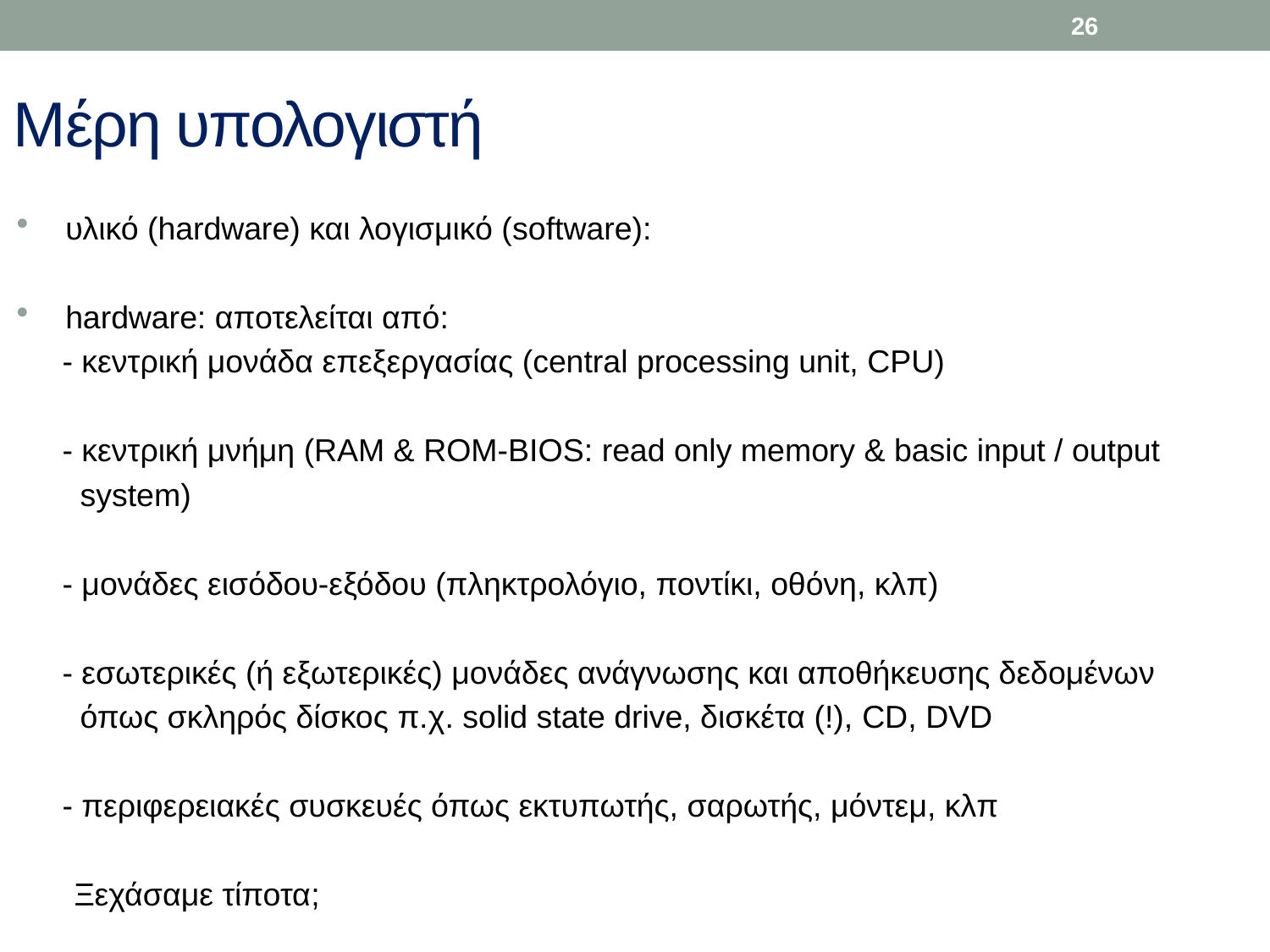

26
# Mέρη υπολογιστή
υλικό (hardware) και λογισμικό (software):

hardware: αποτελείται από:
     - κεντρική μονάδα επεξεργασίας (central processing unit, CPU)

     - κεντρική μνήμη (RAM & ROM-BIOS: read only memory & basic input / output
       system)

     - μονάδες εισόδου-εξόδου (πληκτρολόγιο, ποντίκι, οθόνη, κλπ)

     - εσωτερικές (ή εξωτερικές) μονάδες ανάγνωσης και αποθήκευσης δεδομένων
       όπως σκληρός δίσκος π.χ. solid state drive, δισκέτα (!), CD, DVD

     - περιφερειακές συσκευές όπως εκτυπωτής, σαρωτής, μόντεμ, κλπ

       Ξεχάσαμε τίποτα;